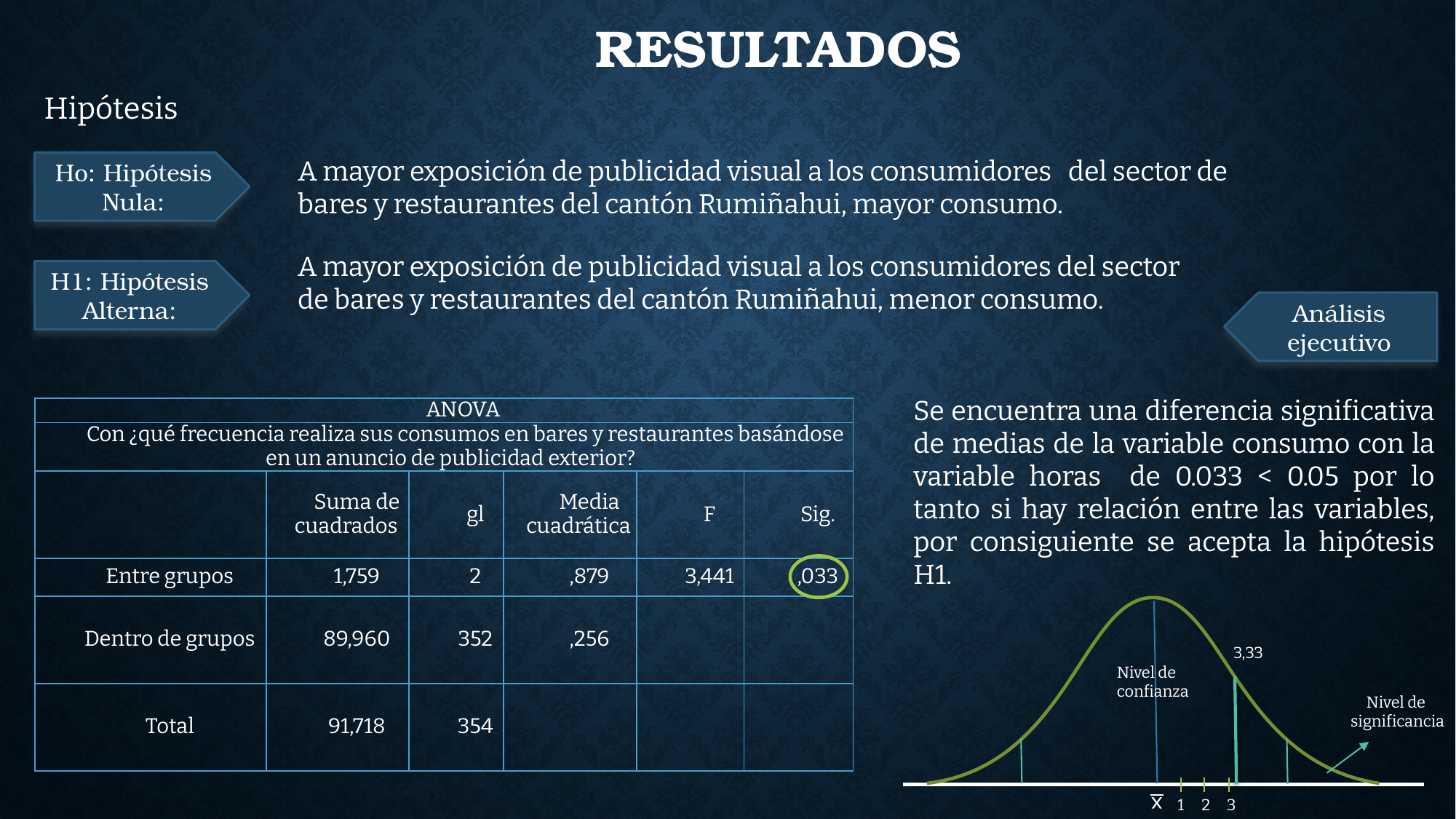

# resultados
Hipótesis
A mayor exposición de publicidad visual a los consumidores   del sector de bares y restaurantes del cantón Rumiñahui, mayor consumo.
Ho: Hipótesis Nula:
A mayor exposición de publicidad visual a los consumidores del sector de bares y restaurantes del cantón Rumiñahui, menor consumo.
H1: Hipótesis  Alterna:
Análisis ejecutivo
Se encuentra una diferencia significativa de medias de la variable consumo con la variable horas  de 0.033 < 0.05 por lo tanto si hay relación entre las variables, por consiguiente se acepta la hipótesis H1.
| ANOVA |  |  |  |  |  |
| --- | --- | --- | --- | --- | --- |
| Con ¿qué frecuencia realiza sus consumos en bares y restaurantes basándose en un anuncio de publicidad exterior? |  |  |  |  |  |
|  | Suma de cuadrados | gl | Media cuadrática | F | Sig. |
| Entre grupos | 1,759 | 2 | ,879 | 3,441 | ,033 |
| Dentro de grupos | 89,960 | 352 | ,256 |  |  |
| Total | 91,718 | 354 |  |  |  |

3,33
Nivel de
confianza
Nivel de
significancia
x
1
2
3